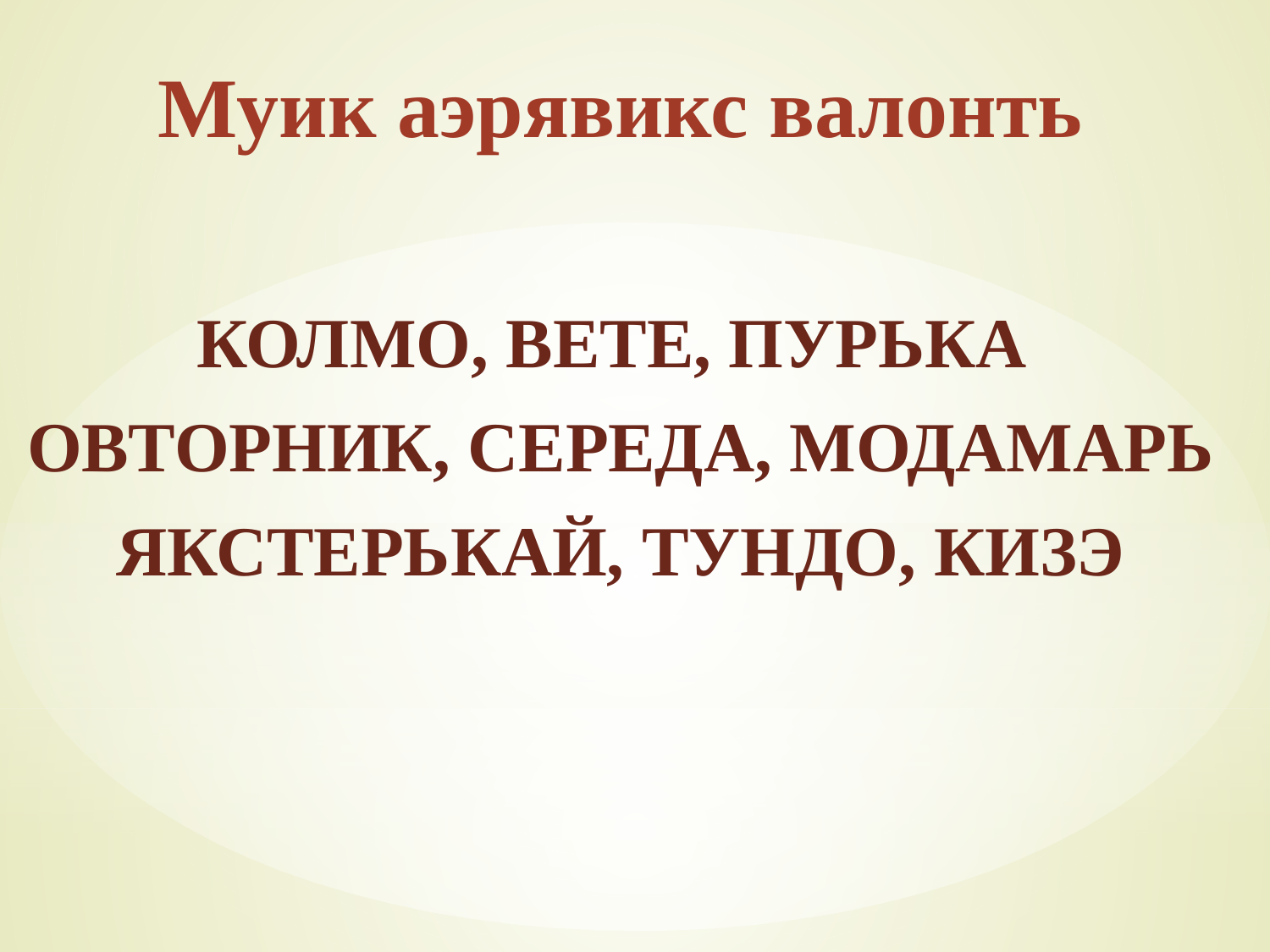

Муик аэрявикс валонть

КОЛМО, ВЕТЕ, ПУРЬКА
ОВТОРНИК, СЕРЕДА, МОДАМАРЬ
ЯКСТЕРЬКАЙ, ТУНДО, КИЗЭ